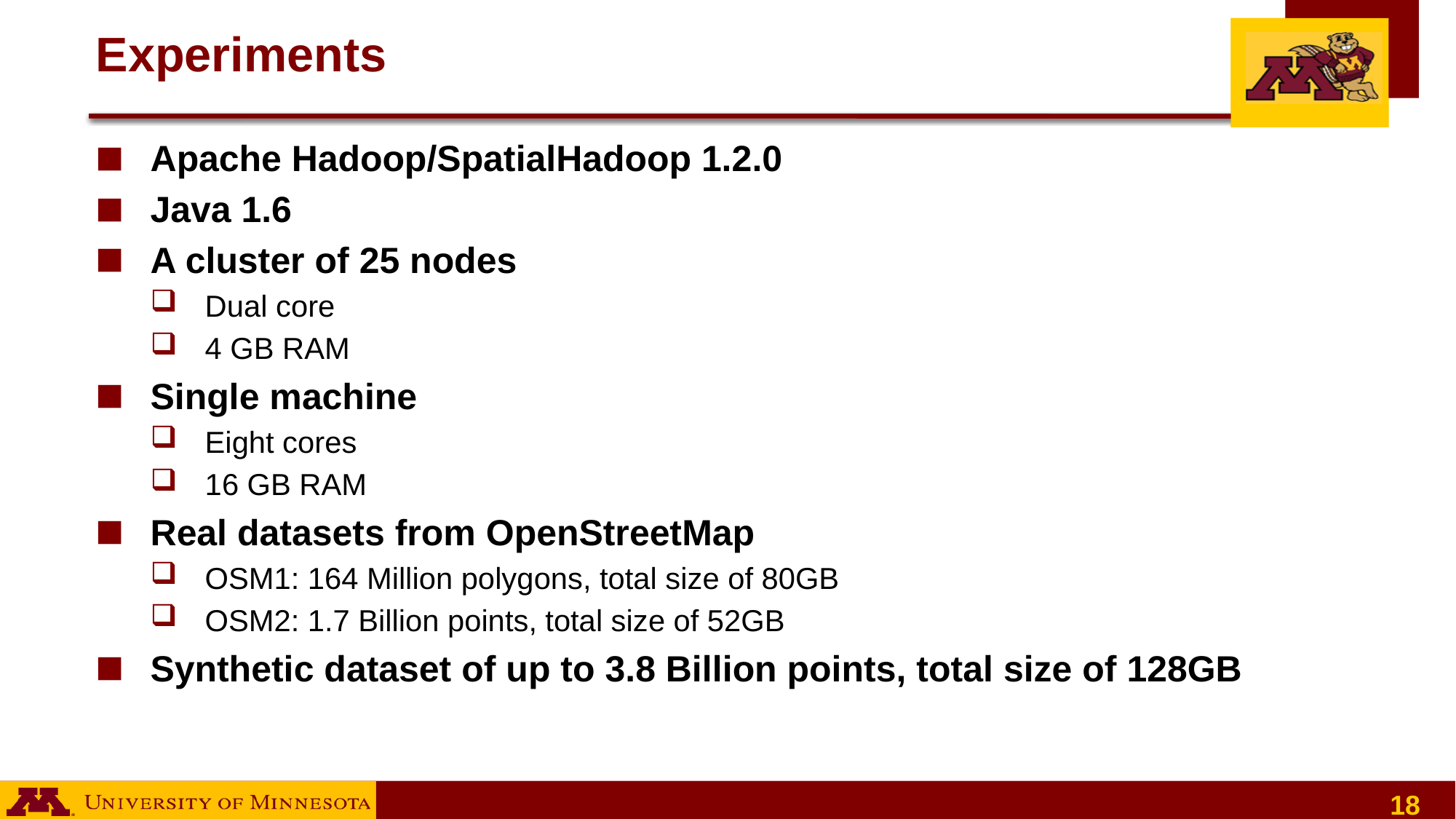

# Experiments
Apache Hadoop/SpatialHadoop 1.2.0
Java 1.6
A cluster of 25 nodes
Dual core
4 GB RAM
Single machine
Eight cores
16 GB RAM
Real datasets from OpenStreetMap
OSM1: 164 Million polygons, total size of 80GB
OSM2: 1.7 Billion points, total size of 52GB
Synthetic dataset of up to 3.8 Billion points, total size of 128GB